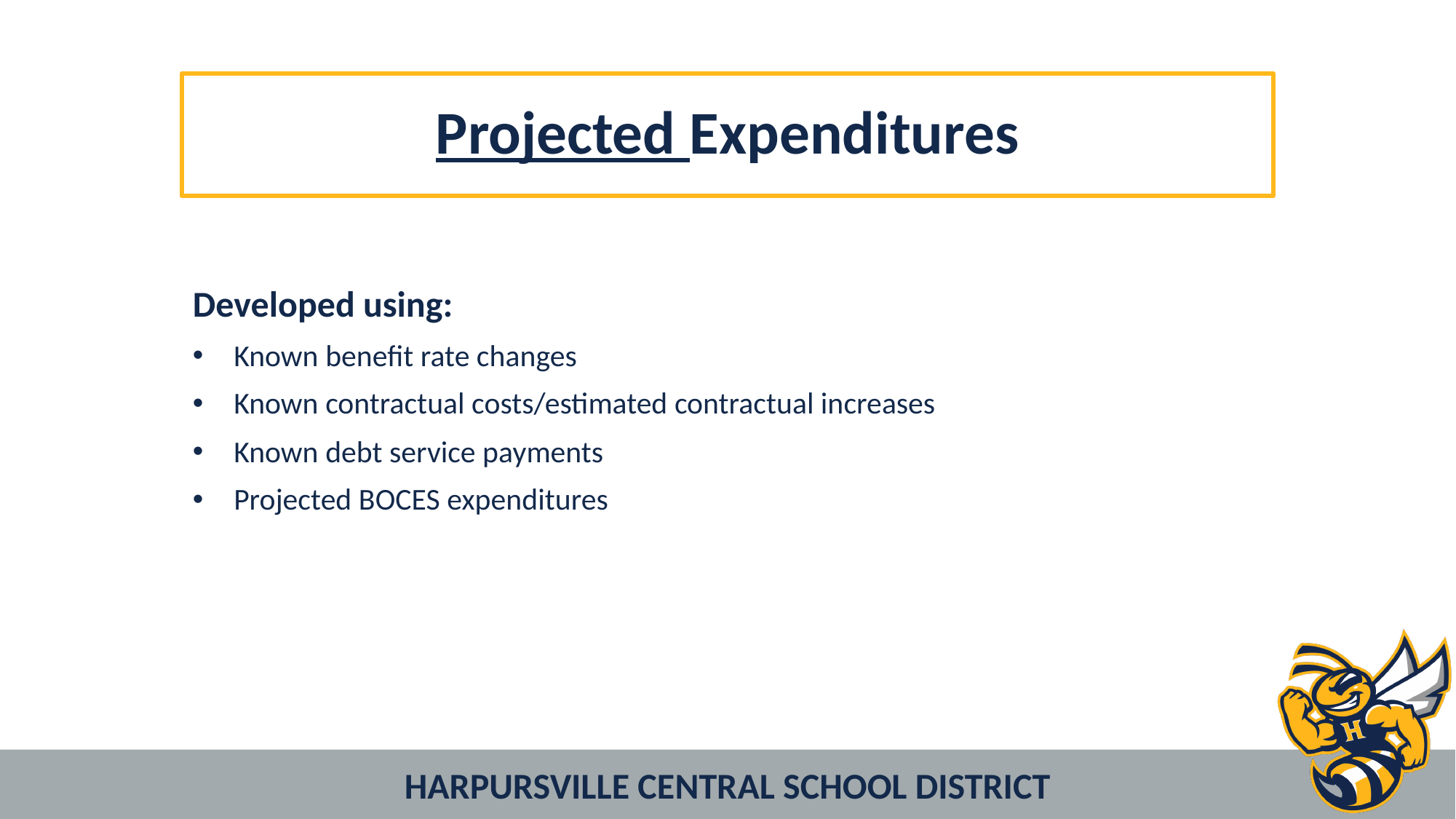

# Projected Expenditures
Developed using:
Known benefit rate changes
Known contractual costs/estimated contractual increases
Known debt service payments
Projected BOCES expenditures